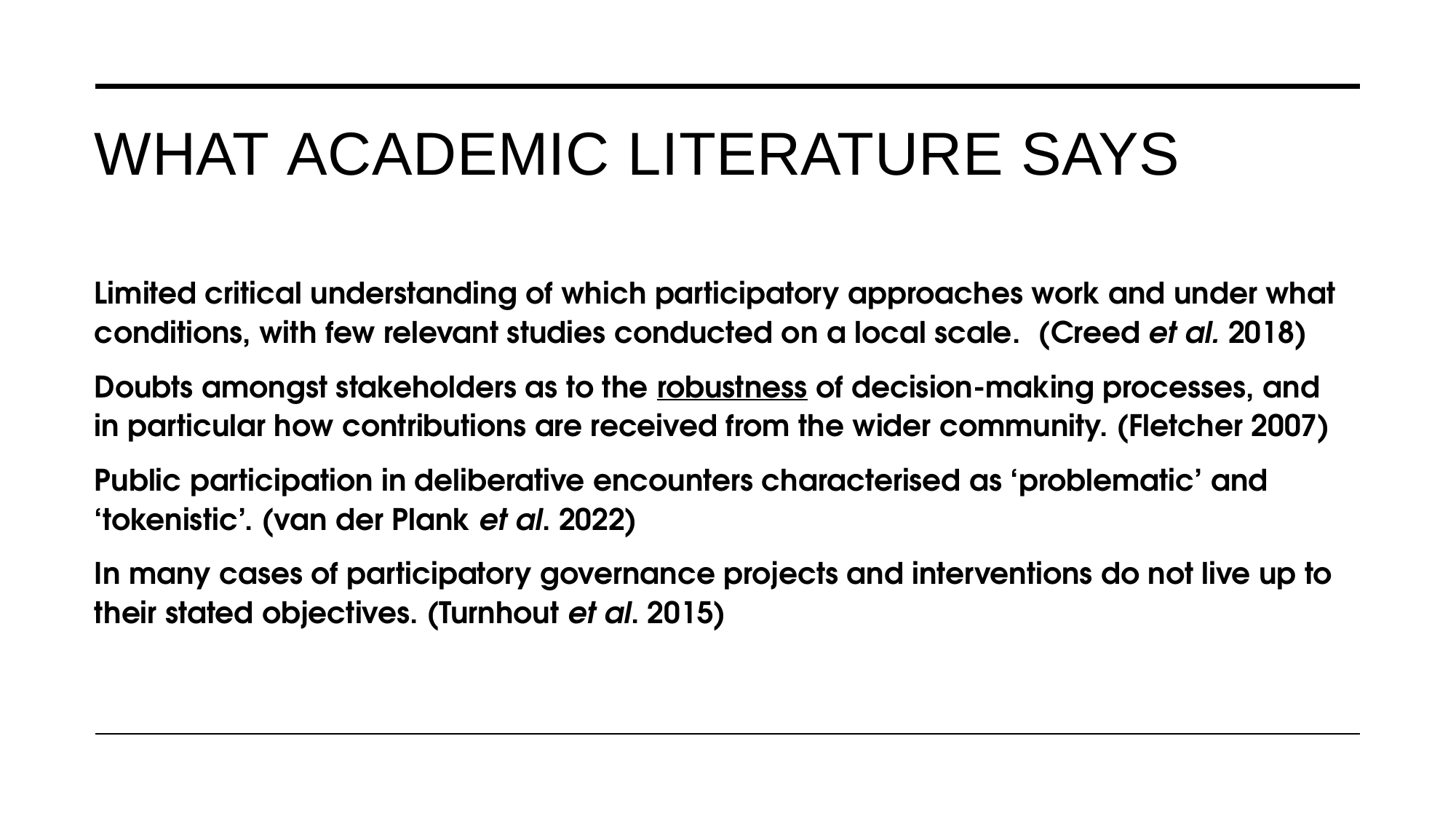

# What academic literature says
Limited critical understanding of which participatory approaches work and under what conditions, with few relevant studies conducted on a local scale.  (Creed et al. 2018)
Doubts amongst stakeholders as to the robustness of decision-making processes, and in particular how contributions are received from the wider community. (Fletcher 2007)
Public participation in deliberative encounters characterised as ‘problematic’ and ‘tokenistic’. (van der Plank et al. 2022)
In many cases of participatory governance projects and interventions do not live up to their stated objectives. (Turnhout et al. 2015)